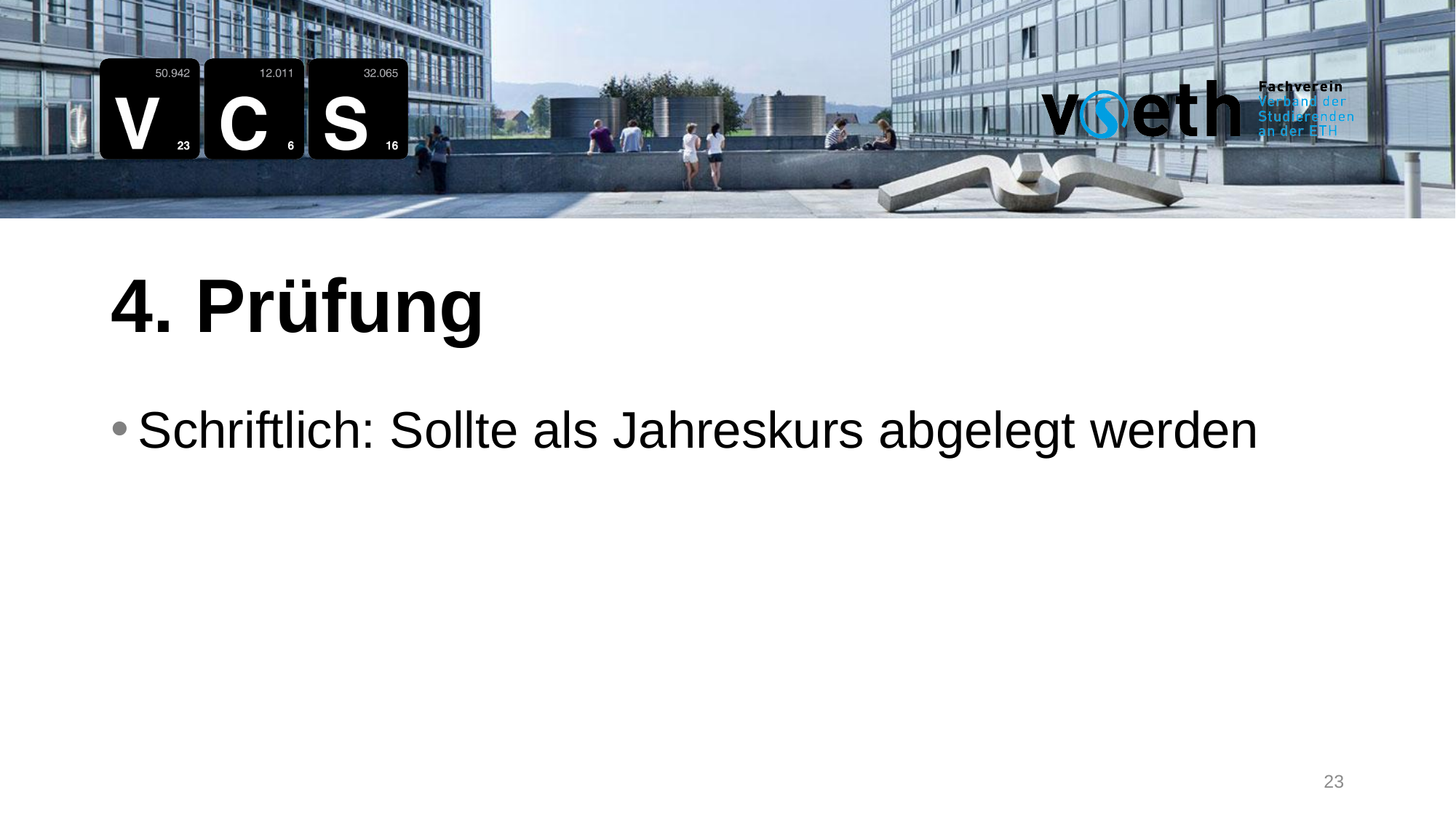

4. Prüfung
Schriftlich: Sollte als Jahreskurs abgelegt werden

23